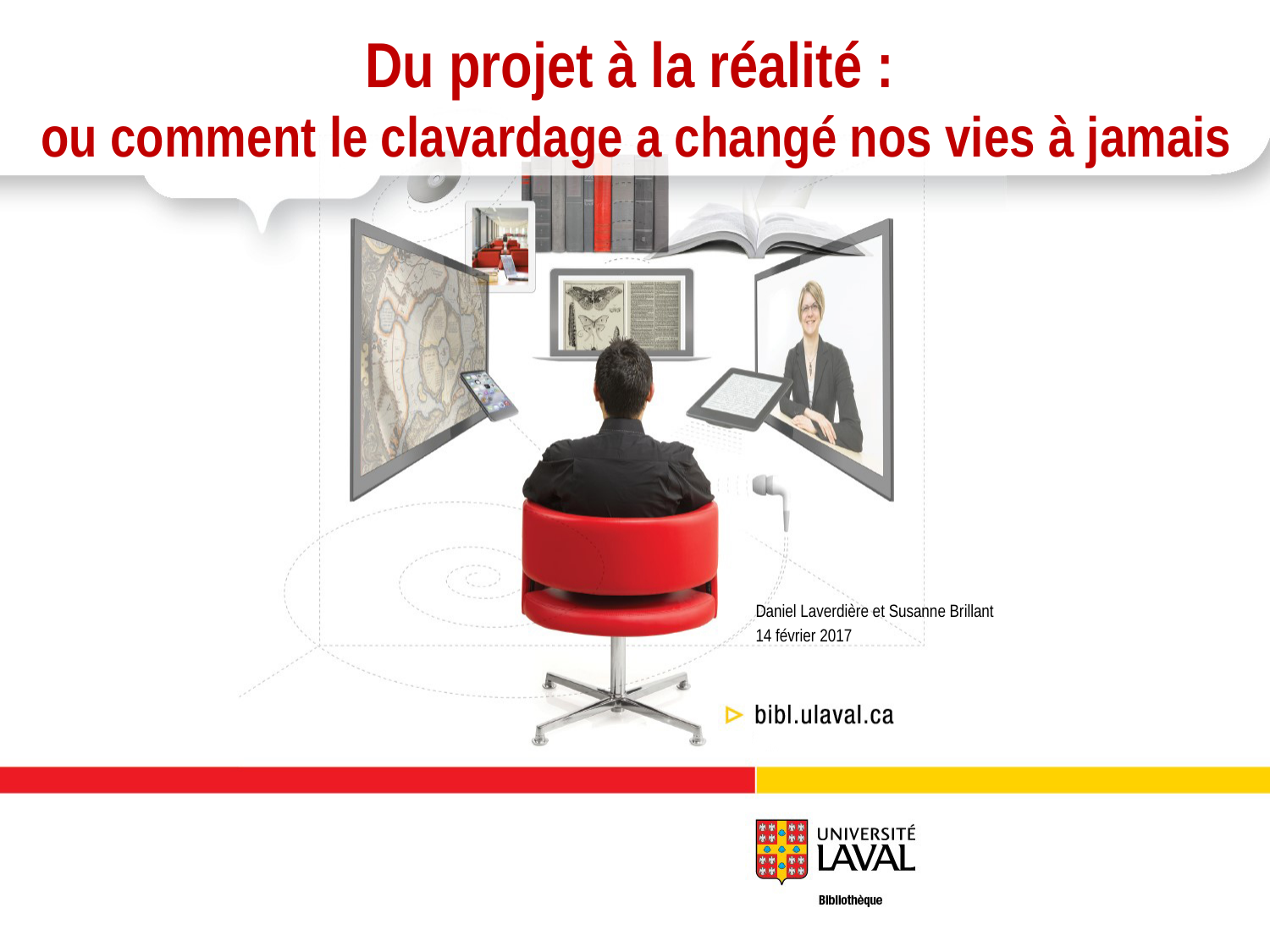

Du projet à la réalité :
ou comment le clavardage a changé nos vies à jamais
Daniel Laverdière et Susanne Brillant
14 février 2017